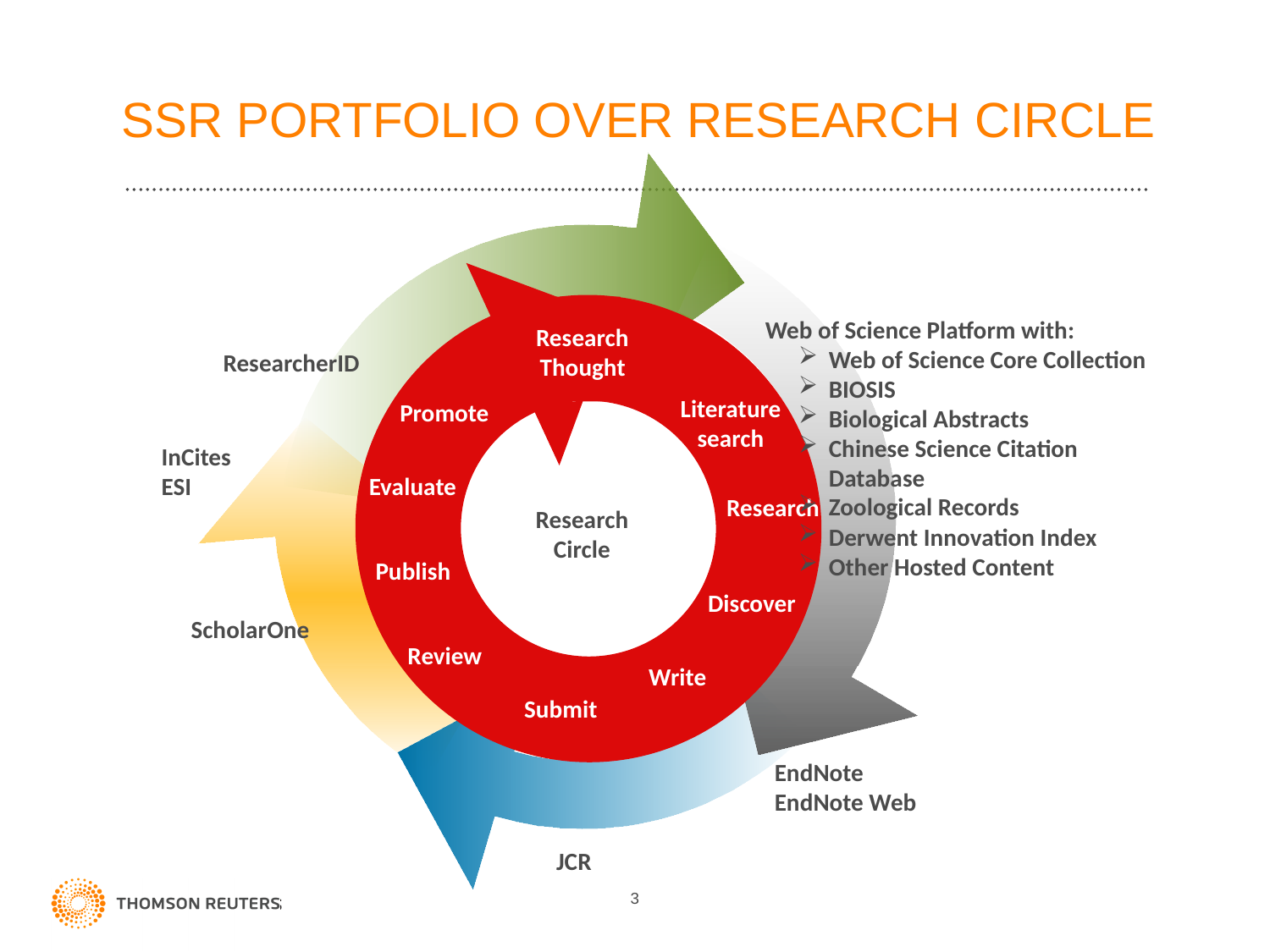

# SSR PORTFOLIO OVER RESEARCH CIRCLE

Research Thought
Literature search
Promote
Evaluate
Research
Publish
Discover
Review
Write
Submit
Web of Science Platform with:
Web of Science Core Collection
BIOSIS
Biological Abstracts
Chinese Science Citation Database
Zoological Records
Derwent Innovation Index
Other Hosted Content
ResearcherID
InCites
ESI
Research Circle
ScholarOne
EndNote
EndNote Web
JCR
3